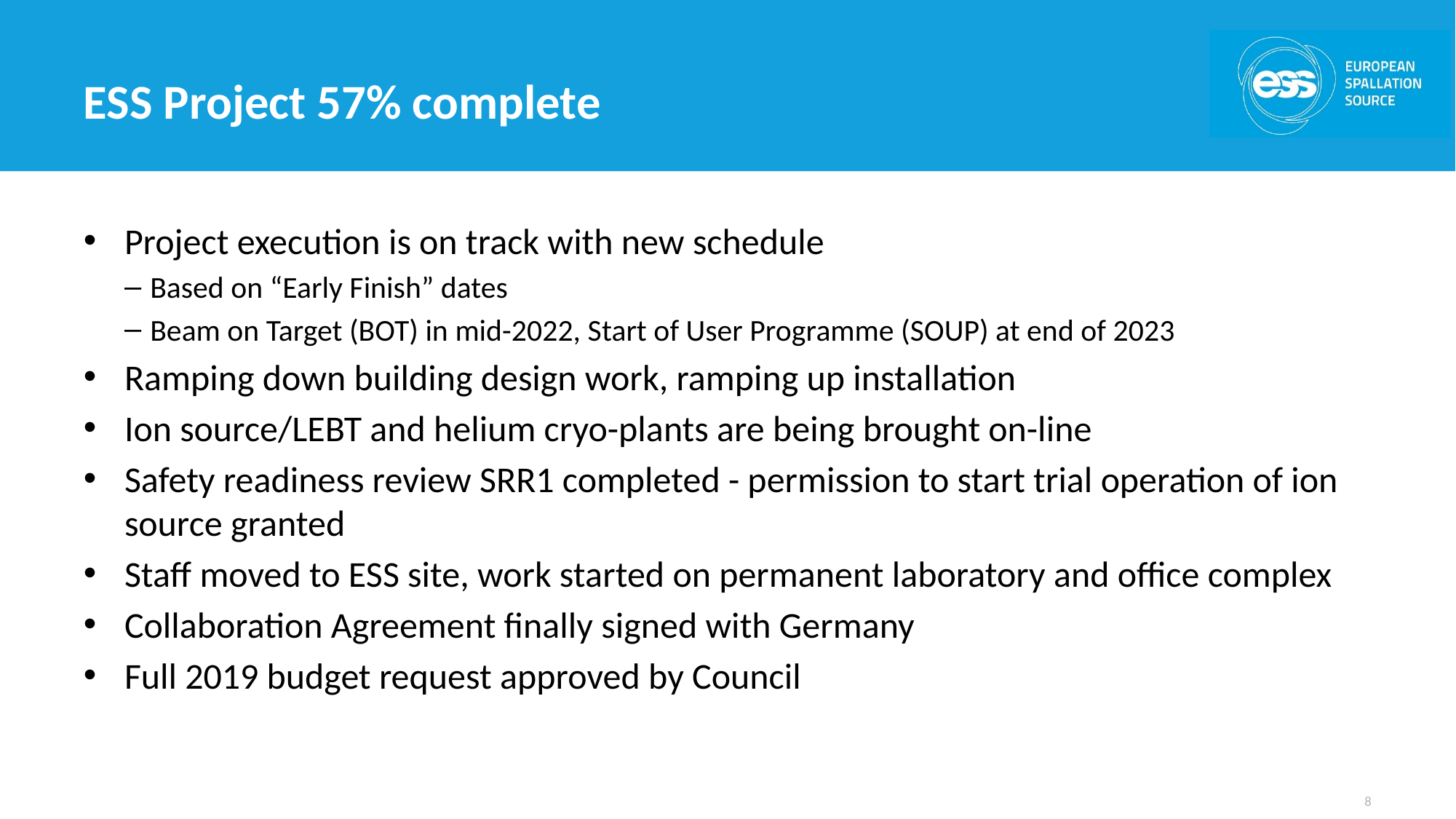

# ESS Project 57% complete
Project execution is on track with new schedule
Based on “Early Finish” dates
Beam on Target (BOT) in mid-2022, Start of User Programme (SOUP) at end of 2023
Ramping down building design work, ramping up installation
Ion source/LEBT and helium cryo-plants are being brought on-line
Safety readiness review SRR1 completed - permission to start trial operation of ion source granted
Staff moved to ESS site, work started on permanent laboratory and office complex
Collaboration Agreement finally signed with Germany
Full 2019 budget request approved by Council
8